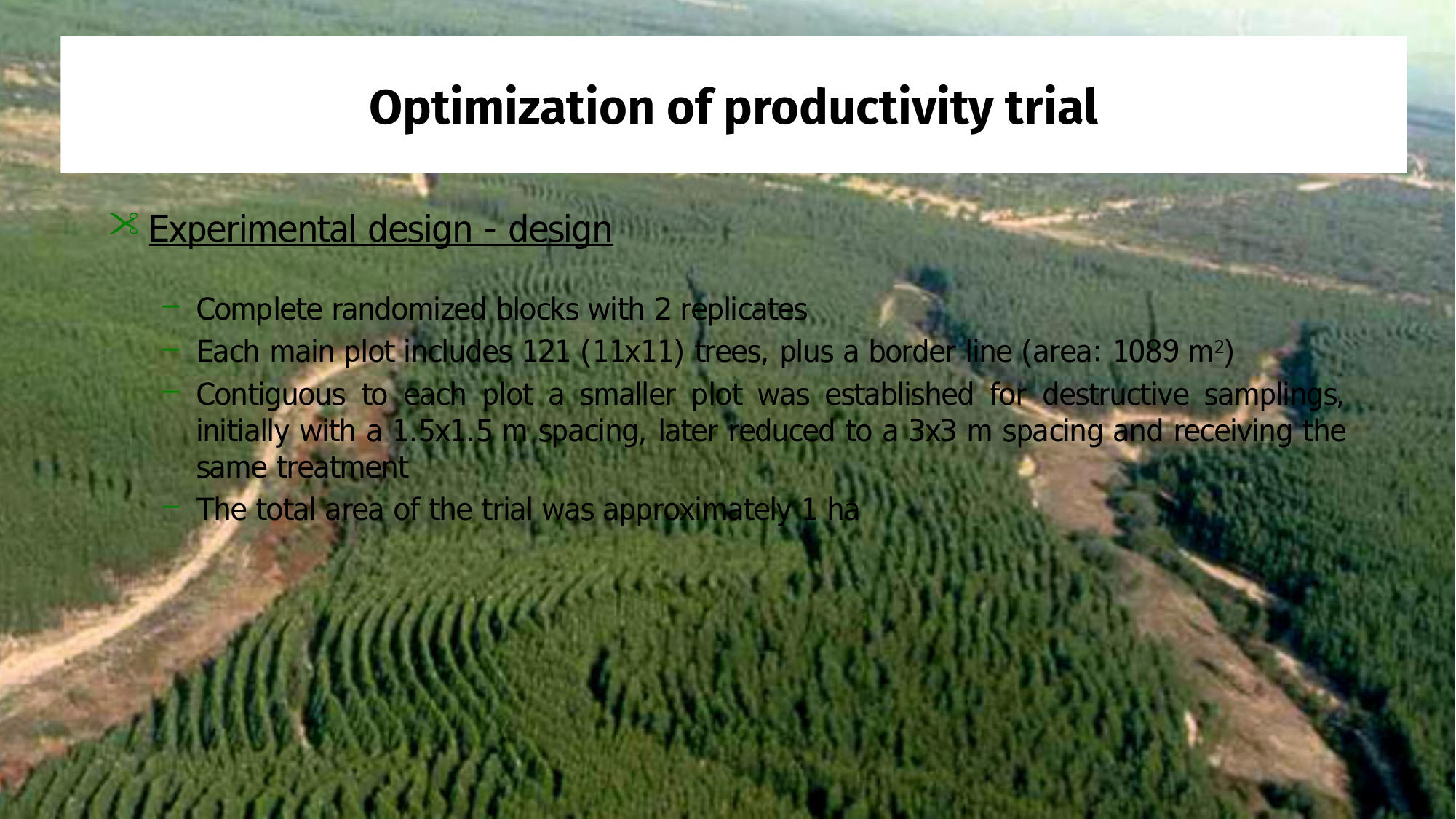

# Optimization of productivity trial
Experimental design - design

Complete randomized blocks with 2 replicates
Each main plot includes 121 (11x11) trees, plus a border line (area: 1089 m2)
Contiguous to each plot a smaller plot was established for destructive samplings, initially with a 1.5x1.5 m spacing, later reduced to a 3x3 m spacing and receiving the same treatment
The total area of the trial was approximately 1 ha